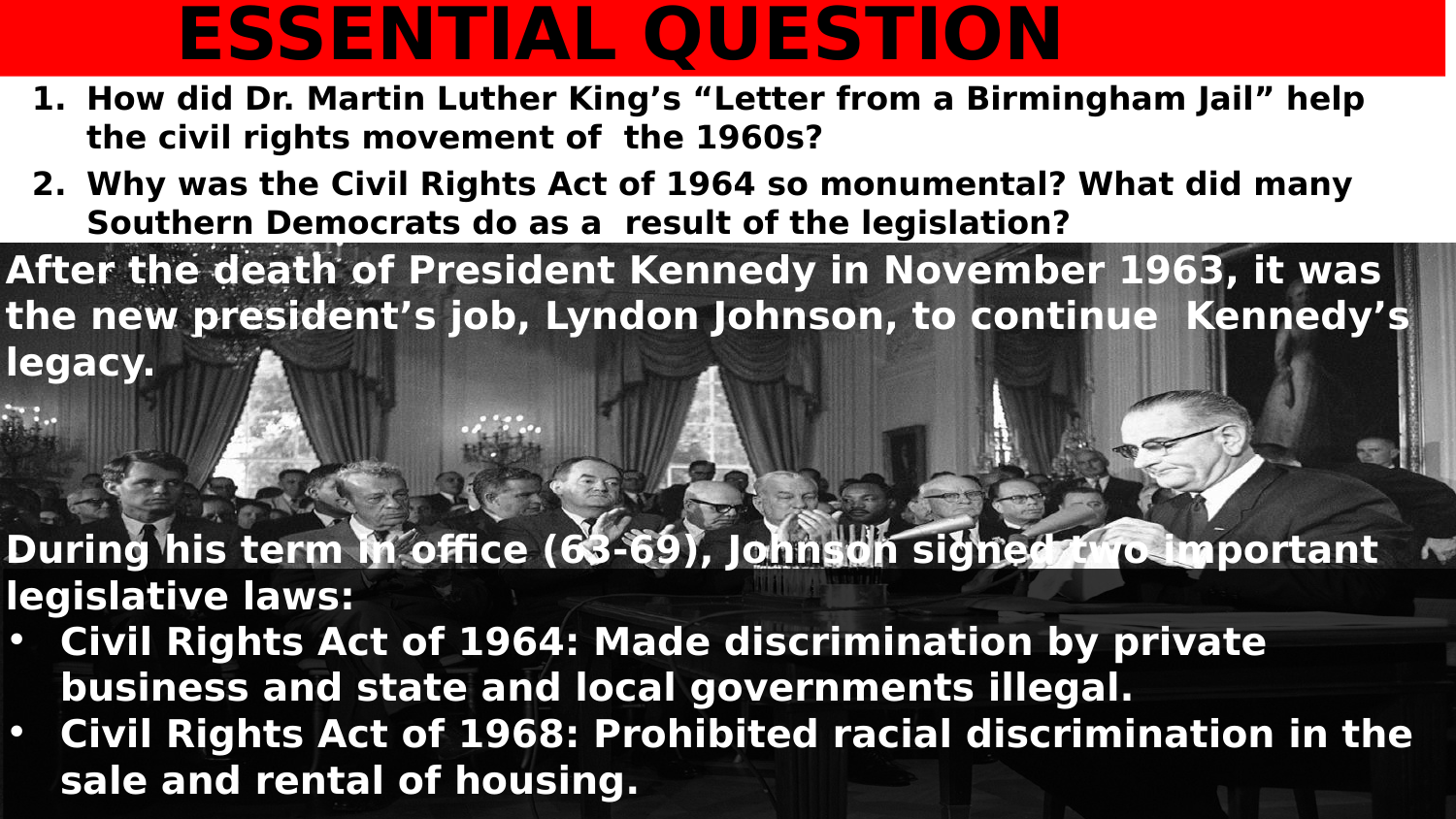

# ESSENTIAL QUESTION

How did Dr. Martin Luther King’s “Letter from a Birmingham Jail” help the civil rights movement of  the 1960s?
Why was the Civil Rights Act of 1964 so monumental? What did many Southern Democrats do as a  result of the legislation?
After the death of President Kennedy in November 1963, it was the new president’s job, Lyndon Johnson, to continue  Kennedy’s legacy.

During his term in office (63-69), Johnson signed two important legislative laws:
Civil Rights Act of 1964: Made discrimination by private business and state and local governments illegal.
Civil Rights Act of 1968: Prohibited racial discrimination in the sale and rental of housing.

21